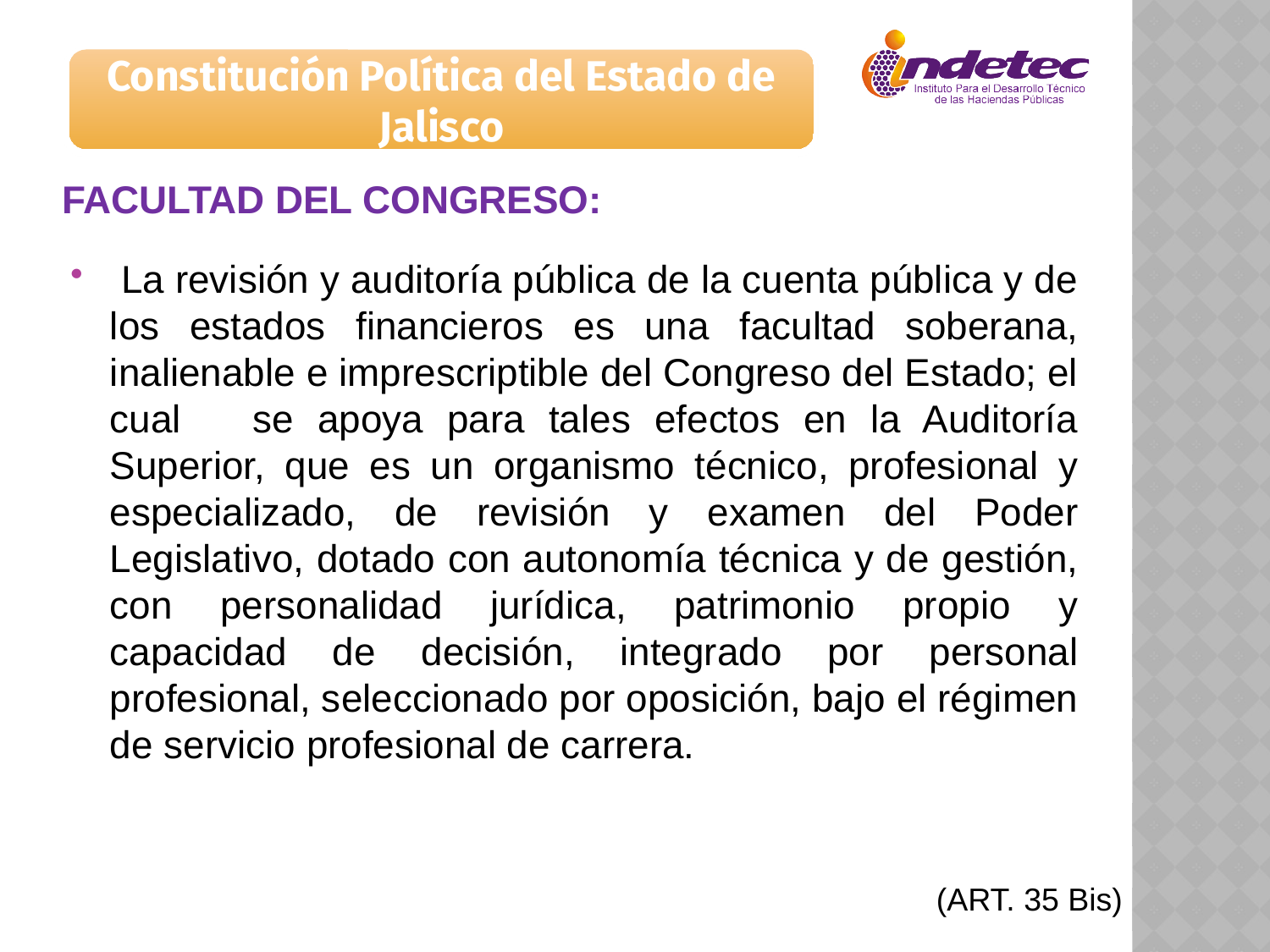

Constitución Política del Estado de Jalisco
FACULTAD DEL CONGRESO:
 La revisión y auditoría pública de la cuenta pública y de los estados financieros es una facultad soberana, inalienable e imprescriptible del Congreso del Estado; el cual   se apoya para tales efectos en la Auditoría Superior, que es un organismo técnico, profesional y especializado, de revisión y examen del Poder Legislativo, dotado con autonomía técnica y de gestión, con personalidad jurídica, patrimonio propio y capacidad de decisión, integrado por personal profesional, seleccionado por oposición, bajo el régimen de servicio profesional de carrera.

(ART. 35 Bis)